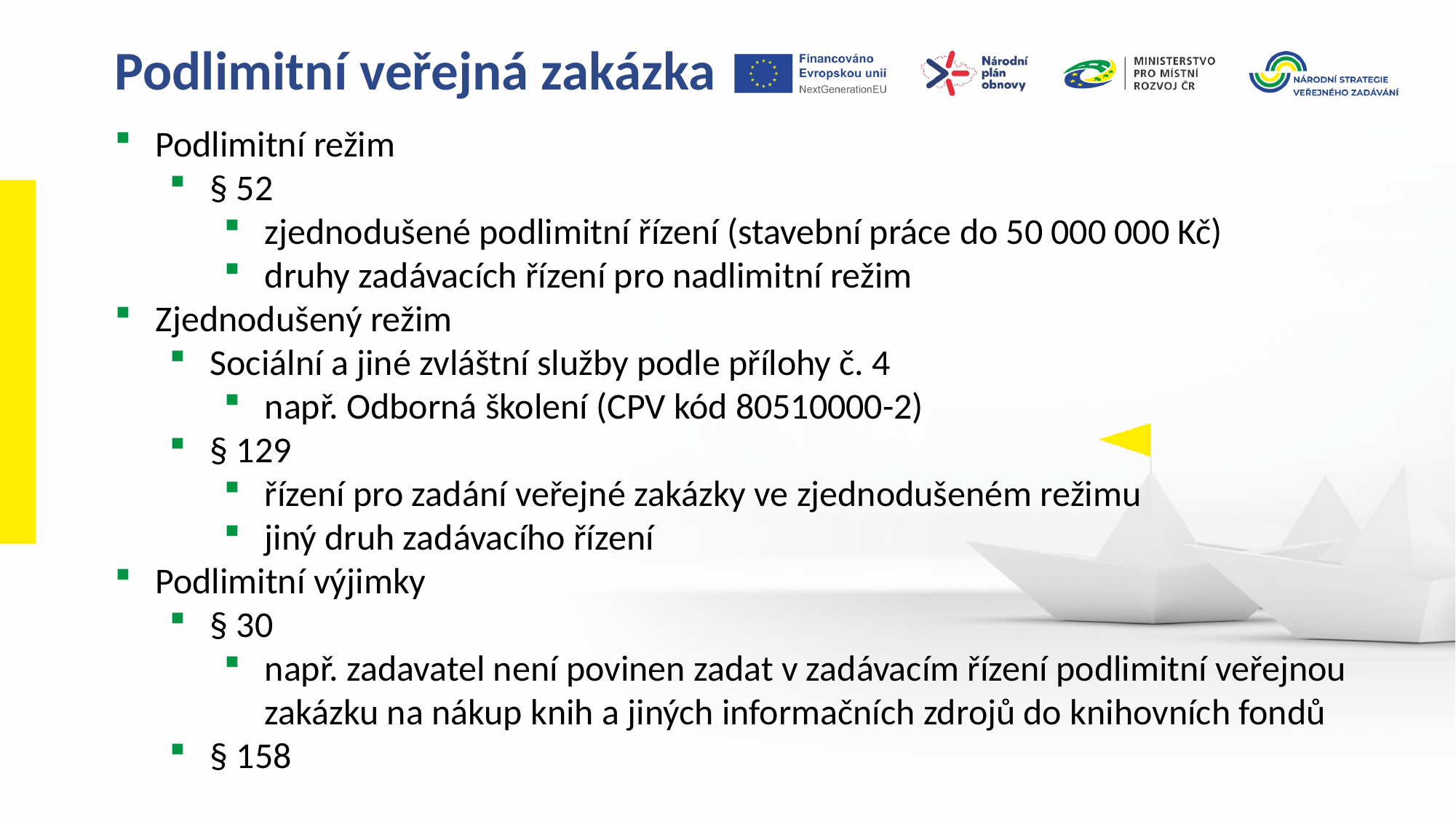

Podlimitní veřejná zakázka
Podlimitní režim
§ 52
zjednodušené podlimitní řízení (stavební práce do 50 000 000 Kč)
druhy zadávacích řízení pro nadlimitní režim
Zjednodušený režim
Sociální a jiné zvláštní služby podle přílohy č. 4
např. Odborná školení (CPV kód 80510000-2)
§ 129
řízení pro zadání veřejné zakázky ve zjednodušeném režimu
jiný druh zadávacího řízení
Podlimitní výjimky
§ 30
např. zadavatel není povinen zadat v zadávacím řízení podlimitní veřejnou zakázku na nákup knih a jiných informačních zdrojů do knihovních fondů
§ 158